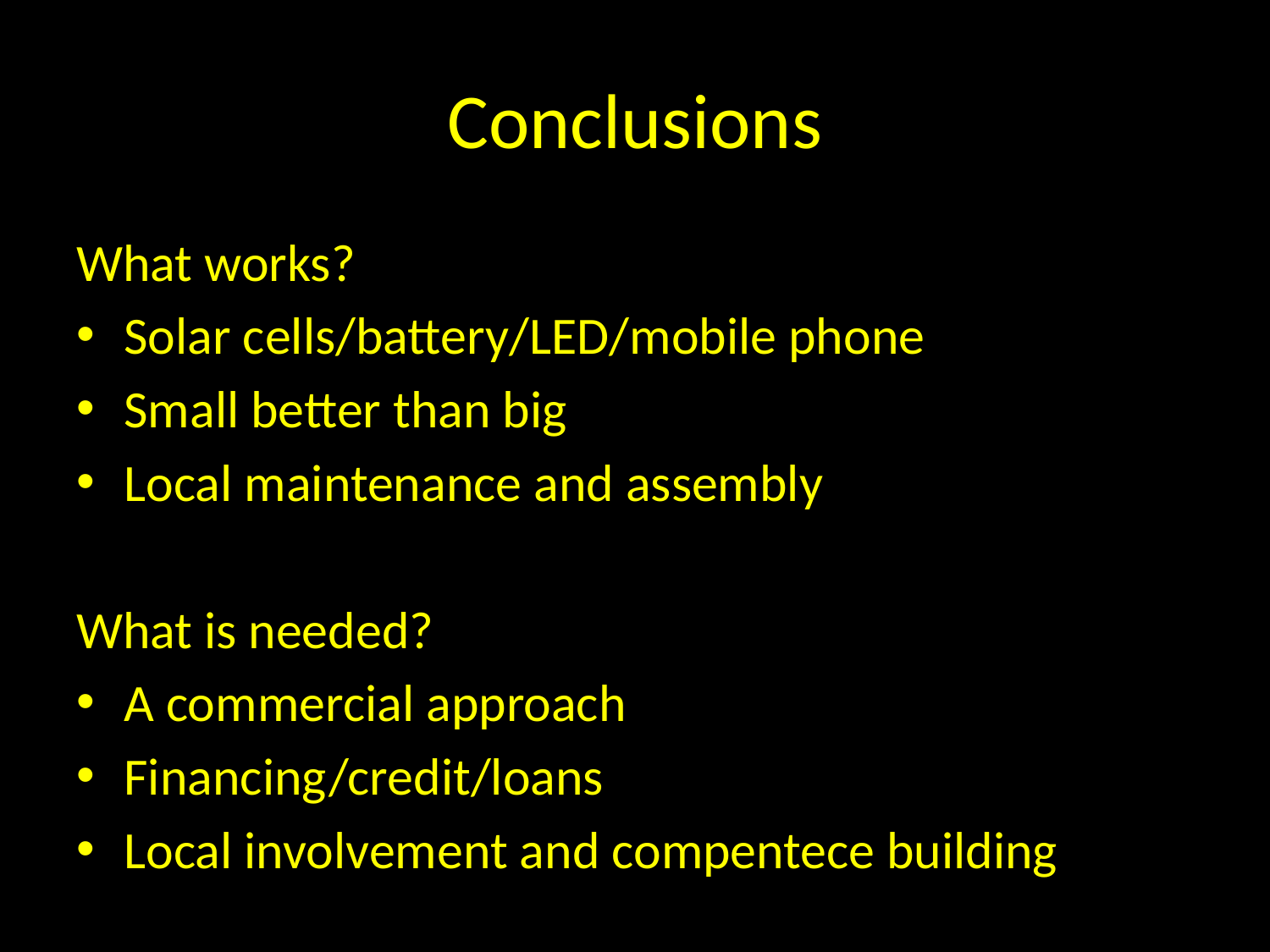

# Conclusions
What works?
Solar cells/battery/LED/mobile phone
Small better than big
Local maintenance and assembly

What is needed?
A commercial approach
Financing/credit/loans
Local involvement and compentece building